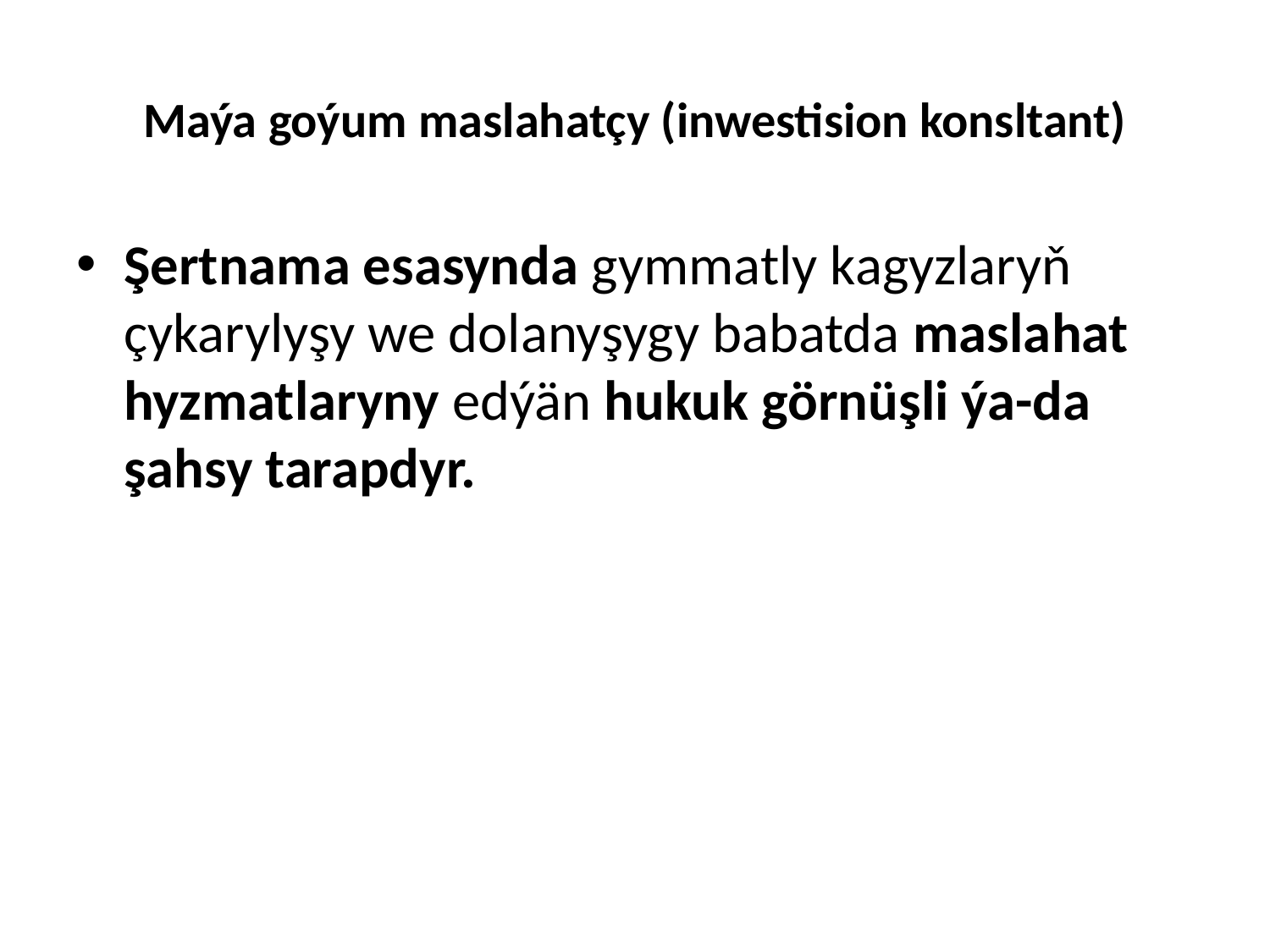

# Maýa goýum maslahatçy (inwestision konsltant)
Şertnama esasynda gymmatly kagyzlaryň çykarylyşy we dolanyşygy babatda maslahat hyzmatlaryny edýän hukuk görnüşli ýa-da şahsy tarapdyr.